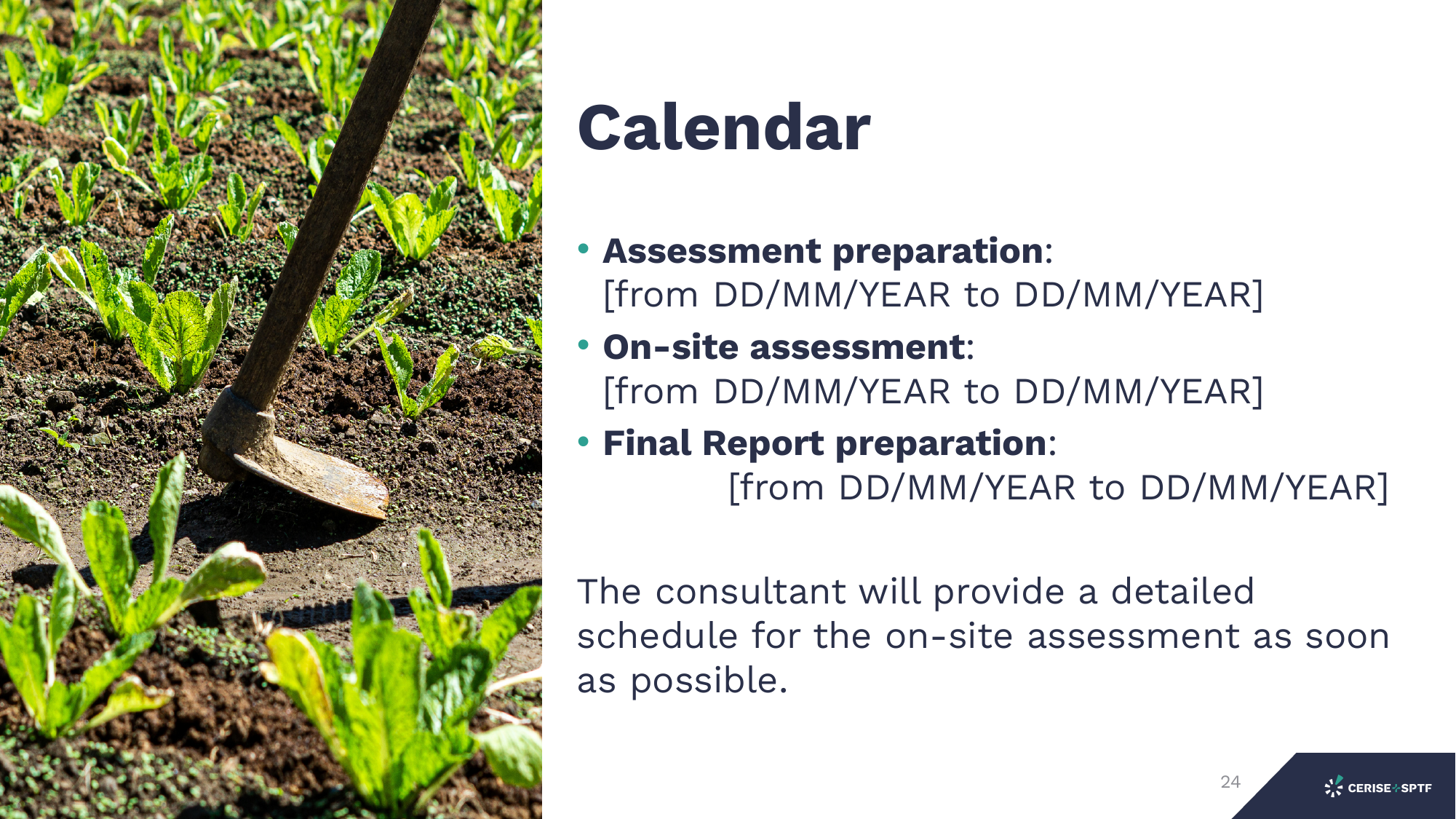

# Calendar
Assessment preparation:                             [from DD/MM/YEAR to DD/MM/YEAR]
On-site assessment:                                 [from DD/MM/YEAR to DD/MM/YEAR]
Final Report preparation:                                      [from DD/MM/YEAR to DD/MM/YEAR]

The consultant will provide a detailed schedule for the on-site assessment as soon as possible.
24